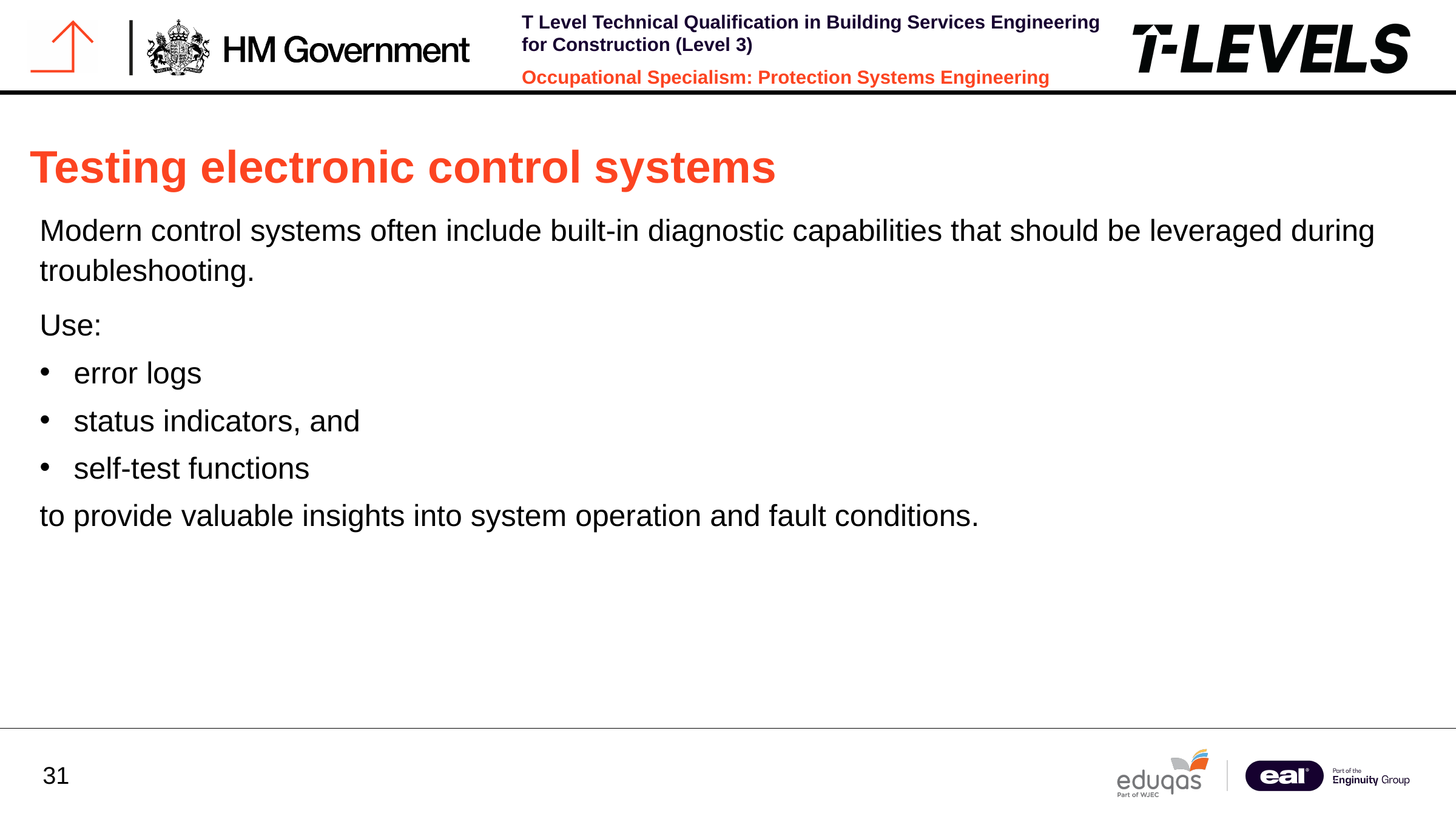

Testing electronic control systems
Modern control systems often include built-in diagnostic capabilities that should be leveraged during troubleshooting.
Use:
error logs
status indicators, and
self-test functions
to provide valuable insights into system operation and fault conditions.